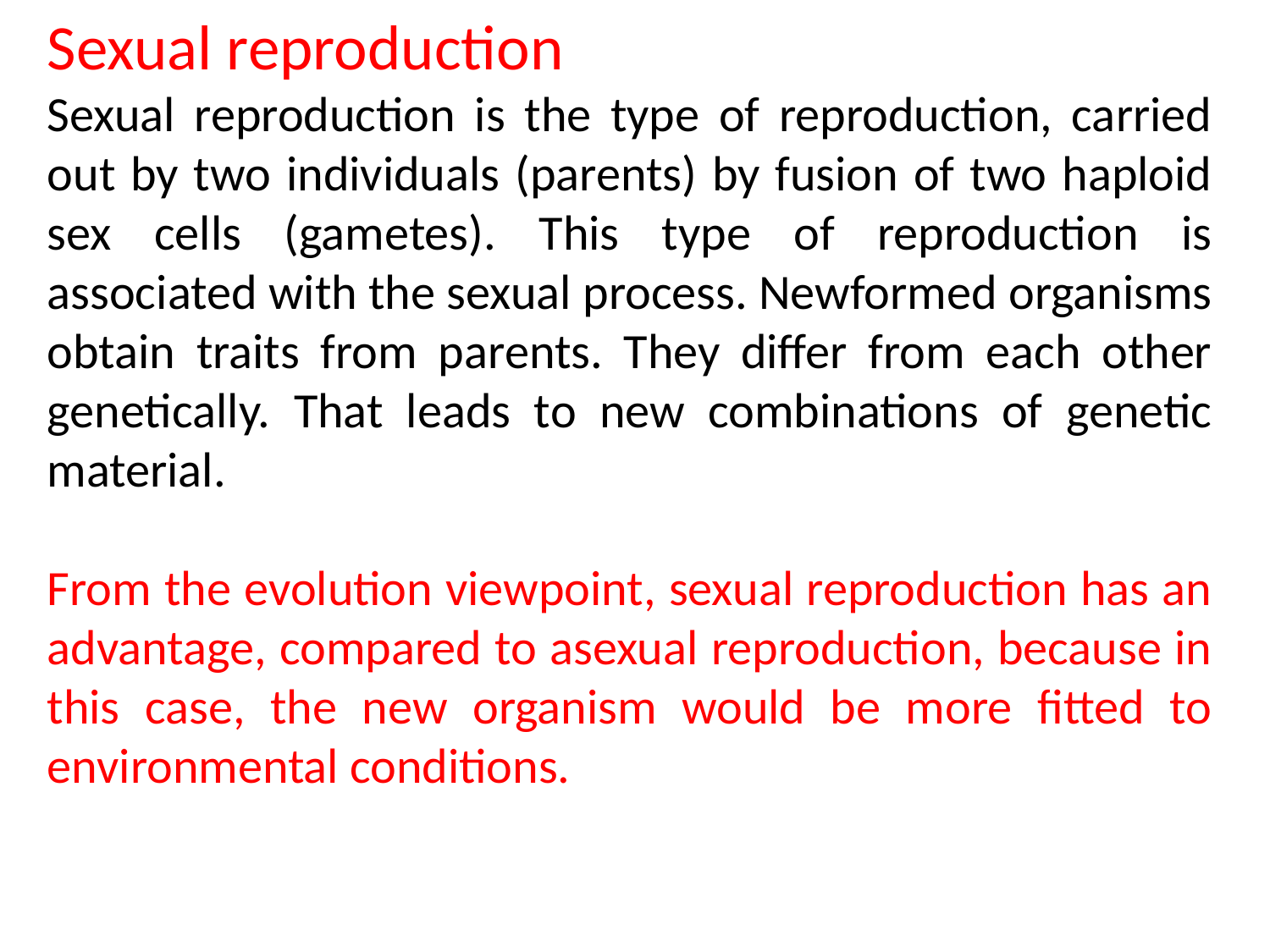

Sexual reproduction
Sexual reproduction is the type of reproduction, carried out by two individuals (parents) by fusion of two haploid sex cells (gametes). This type of reproduction is associated with the sexual process. Newformed organisms obtain traits from parents. They differ from each other genetically. That leads to new combinations of genetic material.

From the evolution viewpoint, sexual reproduction has an advantage, compared to asexual reproduction, because in this case, the new organism would be more ﬁtted to environmental conditions.